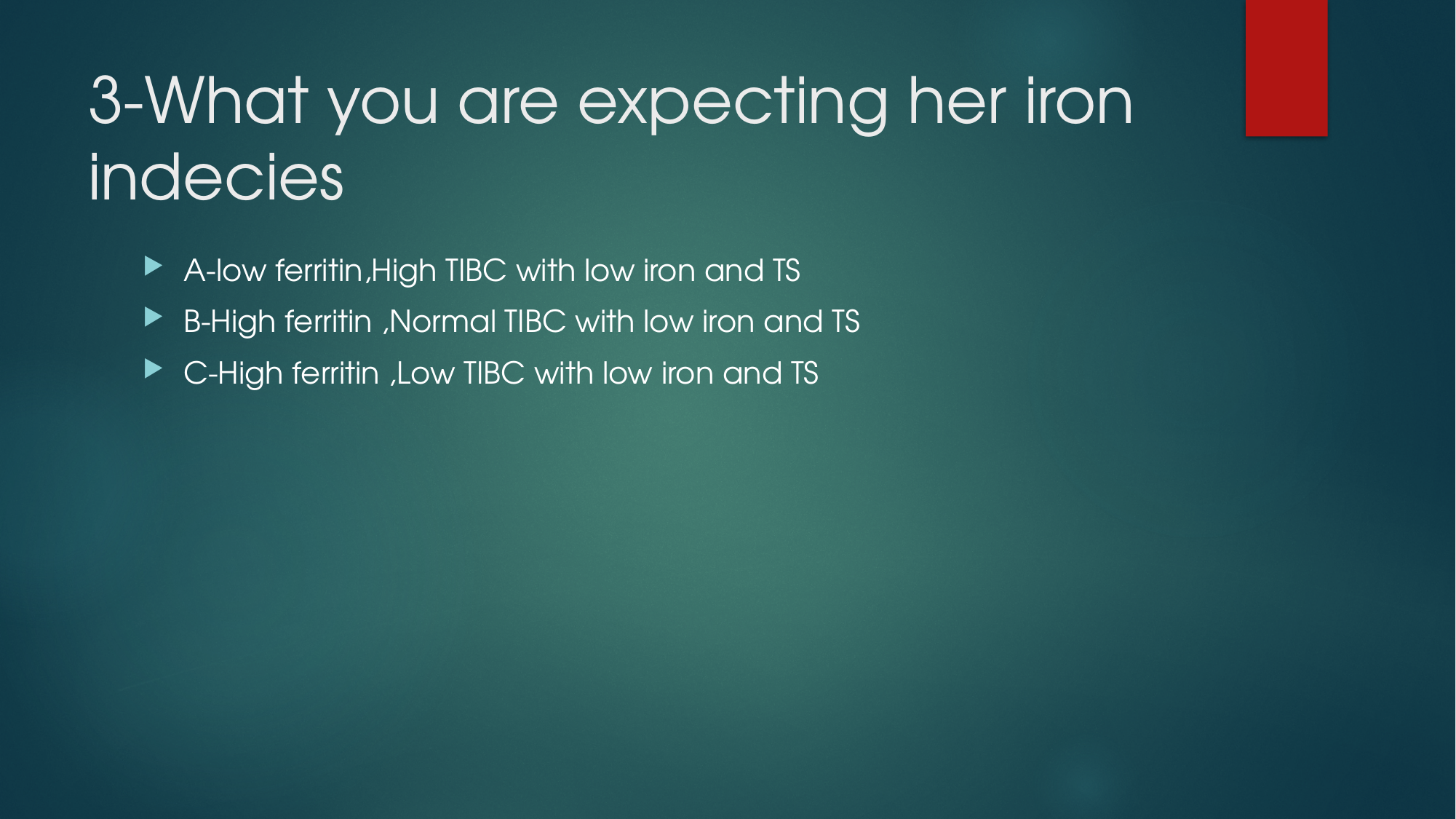

# 3-What you are expecting her iron indecies
A-low ferritin,High TIBC with low iron and TS
B-High ferritin ,Normal TIBC with low iron and TS
C-High ferritin ,Low TIBC with low iron and TS